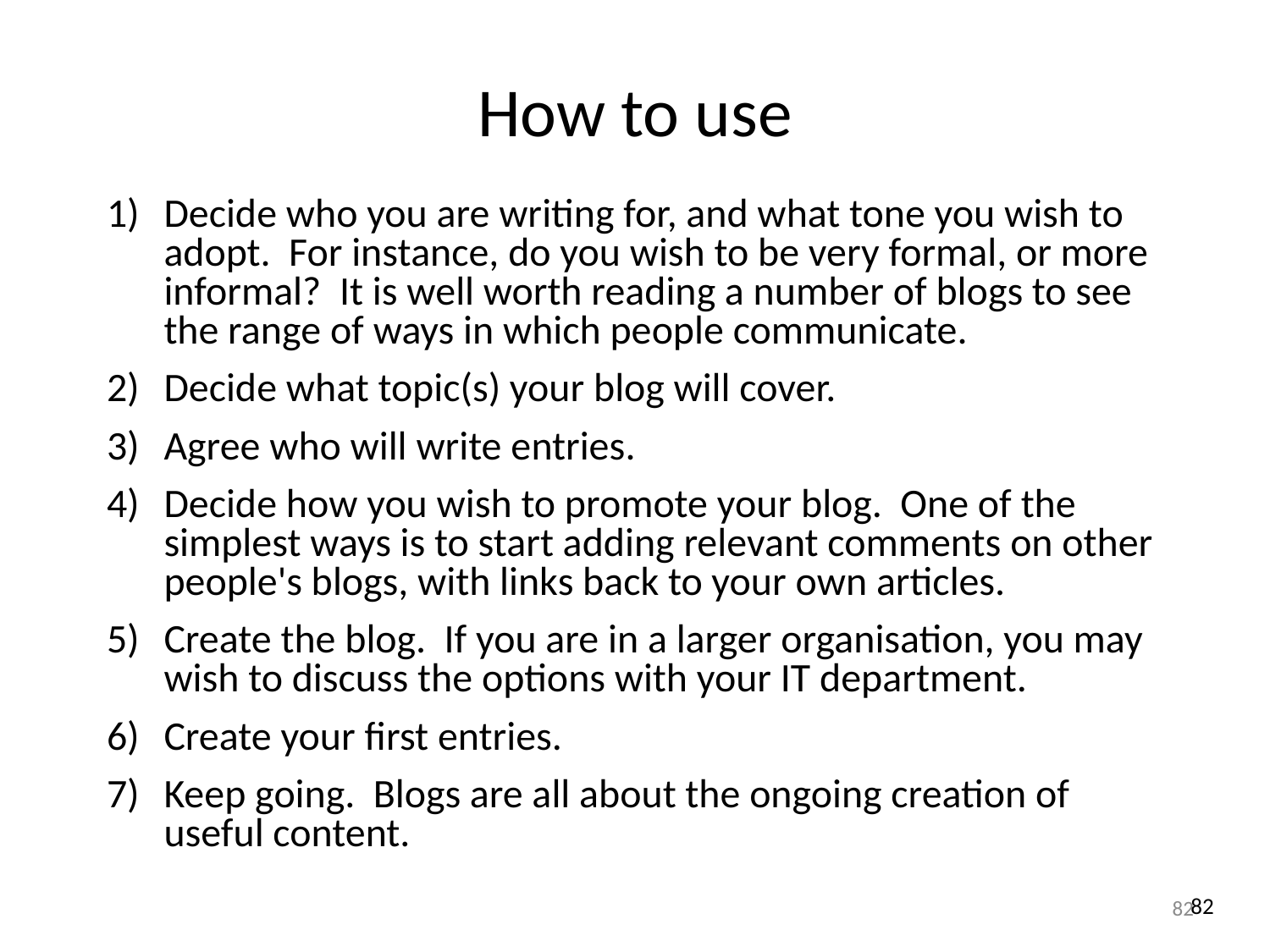

How to use
Decide who you are writing for, and what tone you wish to adopt.  For instance, do you wish to be very formal, or more informal?  It is well worth reading a number of blogs to see the range of ways in which people communicate.
Decide what topic(s) your blog will cover.
Agree who will write entries.
Decide how you wish to promote your blog.  One of the simplest ways is to start adding relevant comments on other people's blogs, with links back to your own articles.
Create the blog.  If you are in a larger organisation, you may wish to discuss the options with your IT department.
Create your first entries.
Keep going.  Blogs are all about the ongoing creation of useful content.
82
82